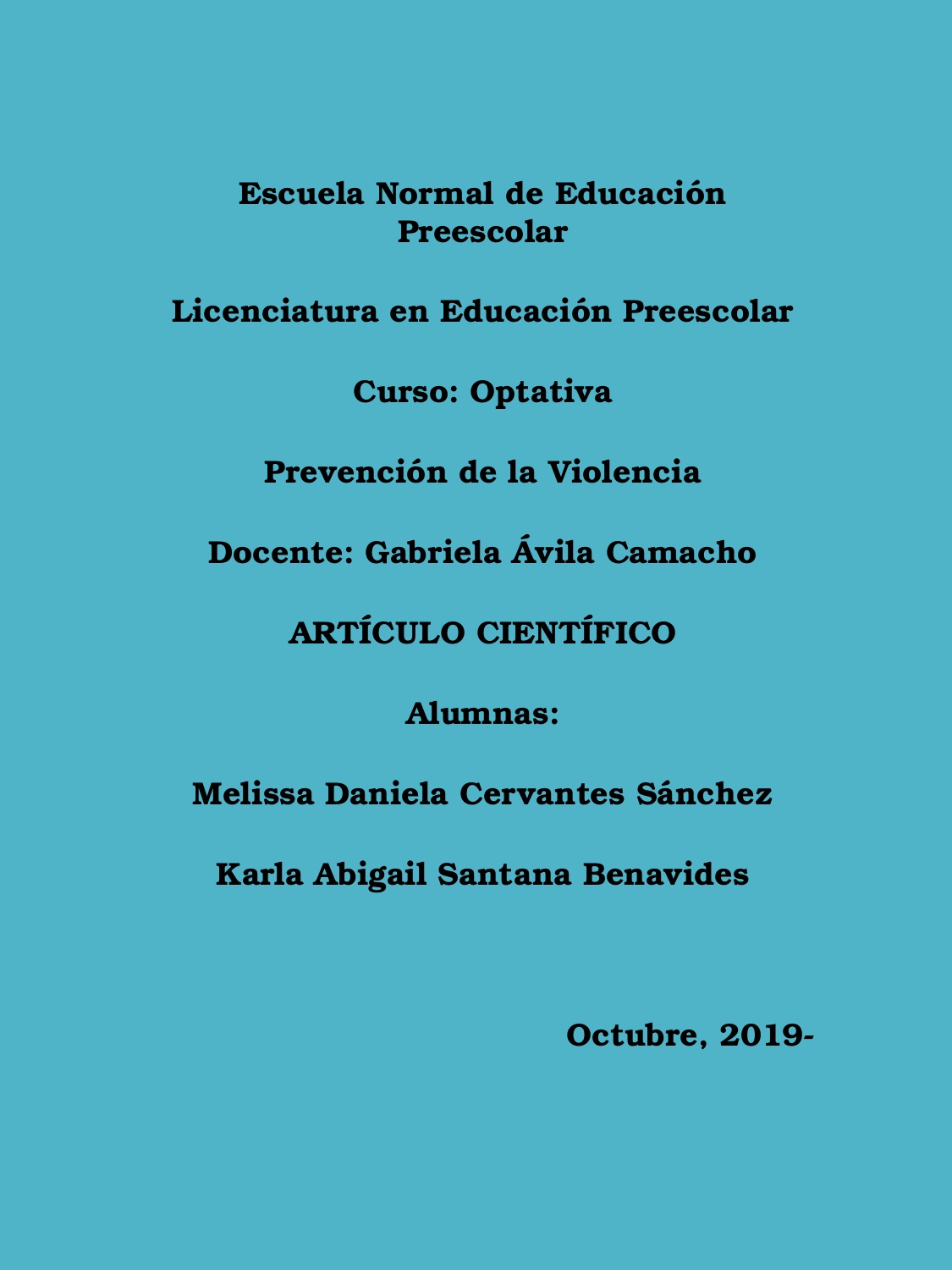

Escuela Normal de Educación Preescolar
Licenciatura en Educación Preescolar
Curso: Optativa
Prevención de la Violencia
Docente: Gabriela Ávila Camacho
ARTÍCULO CIENTÍFICO
Alumnas:
Melissa Daniela Cervantes Sánchez
Karla Abigail Santana Benavides

Octubre, 2019-